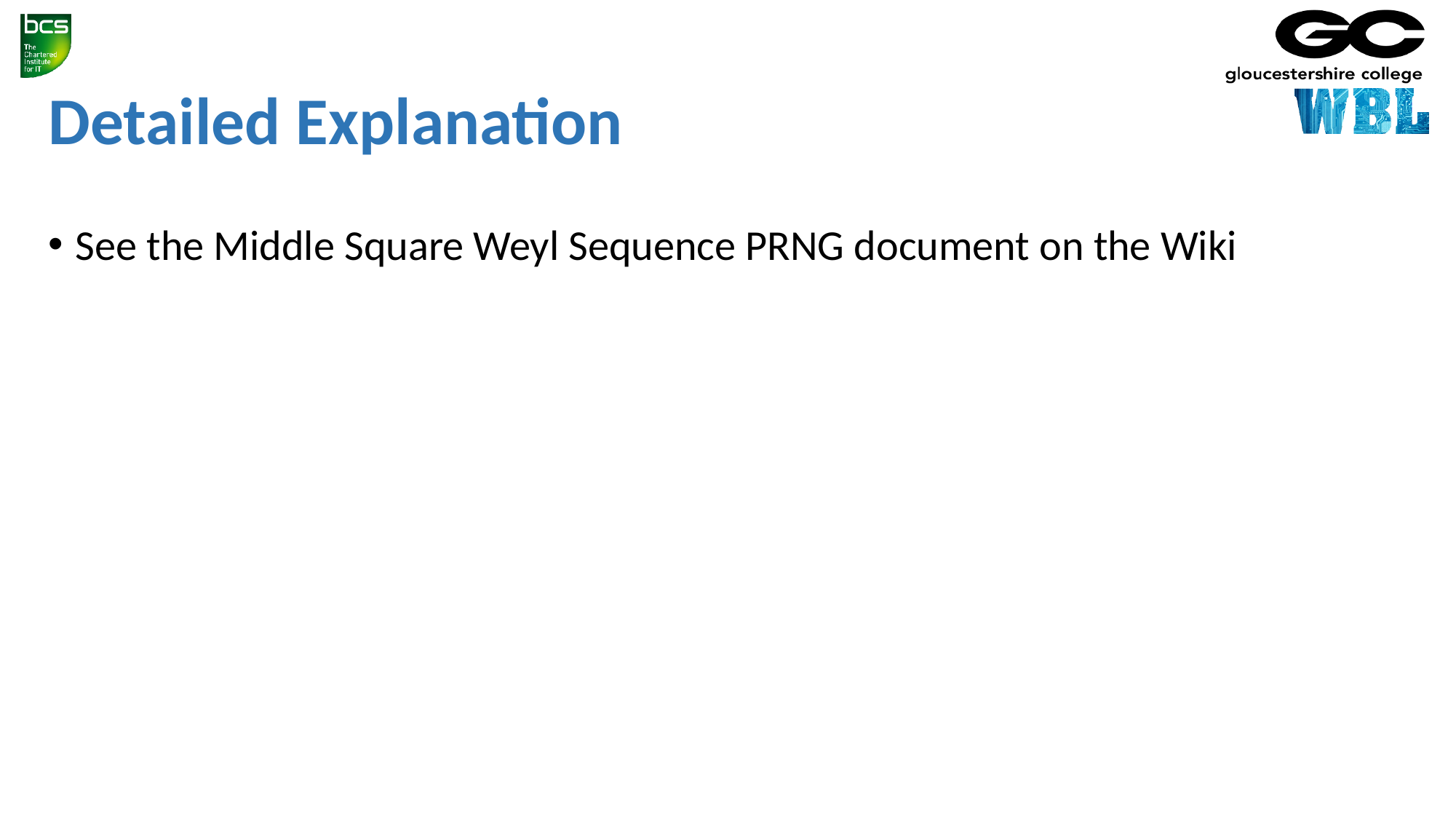

# Detailed Explanation
See the Middle Square Weyl Sequence PRNG document on the Wiki